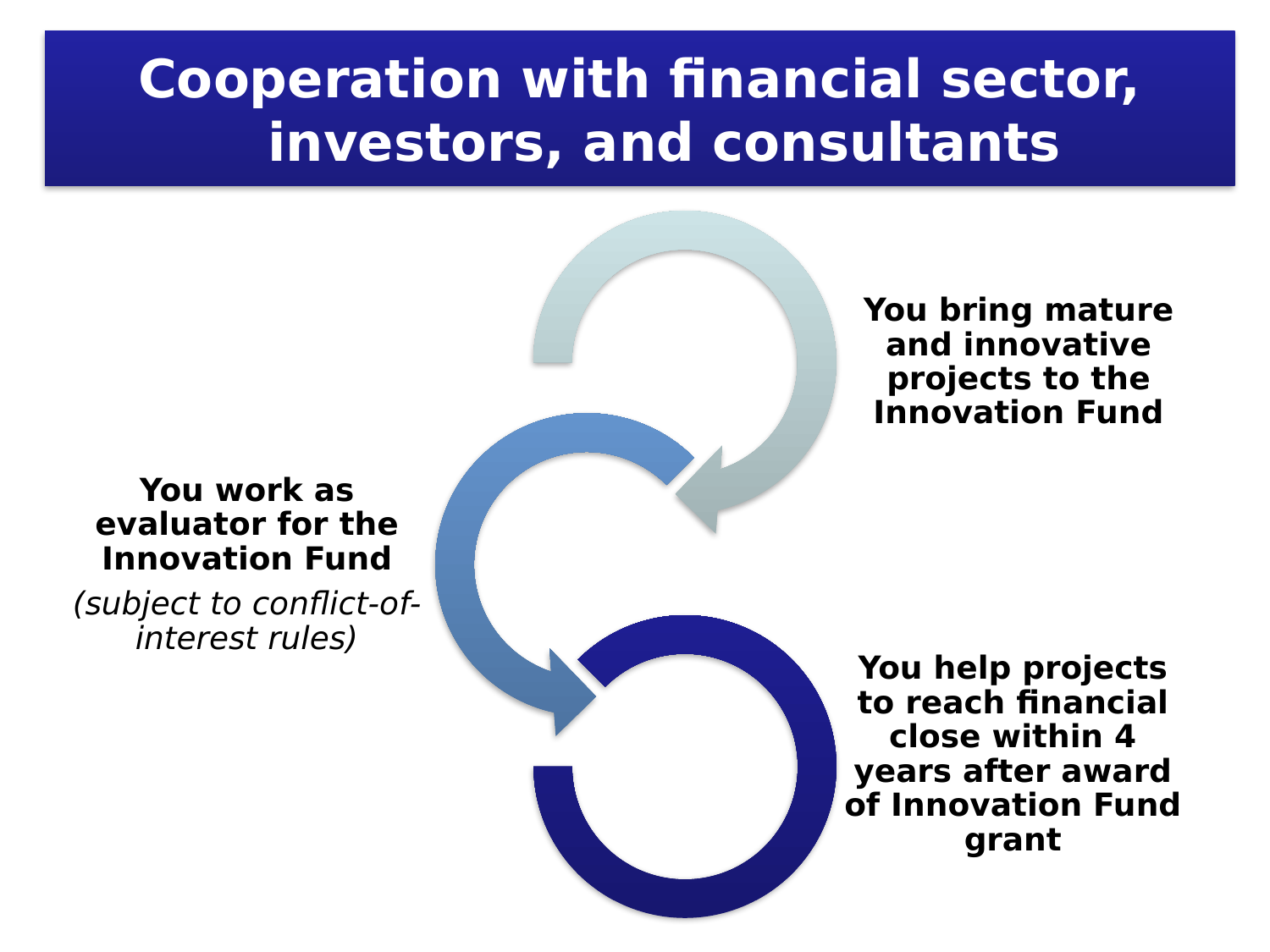

# Cooperation with financial sector, investors, and consultants
You bring mature and innovative projects to the Innovation Fund
You work as evaluator for the Innovation Fund
(subject to conflict-of-interest rules)
You help projects to reach financial close within 4 years after award of Innovation Fund grant